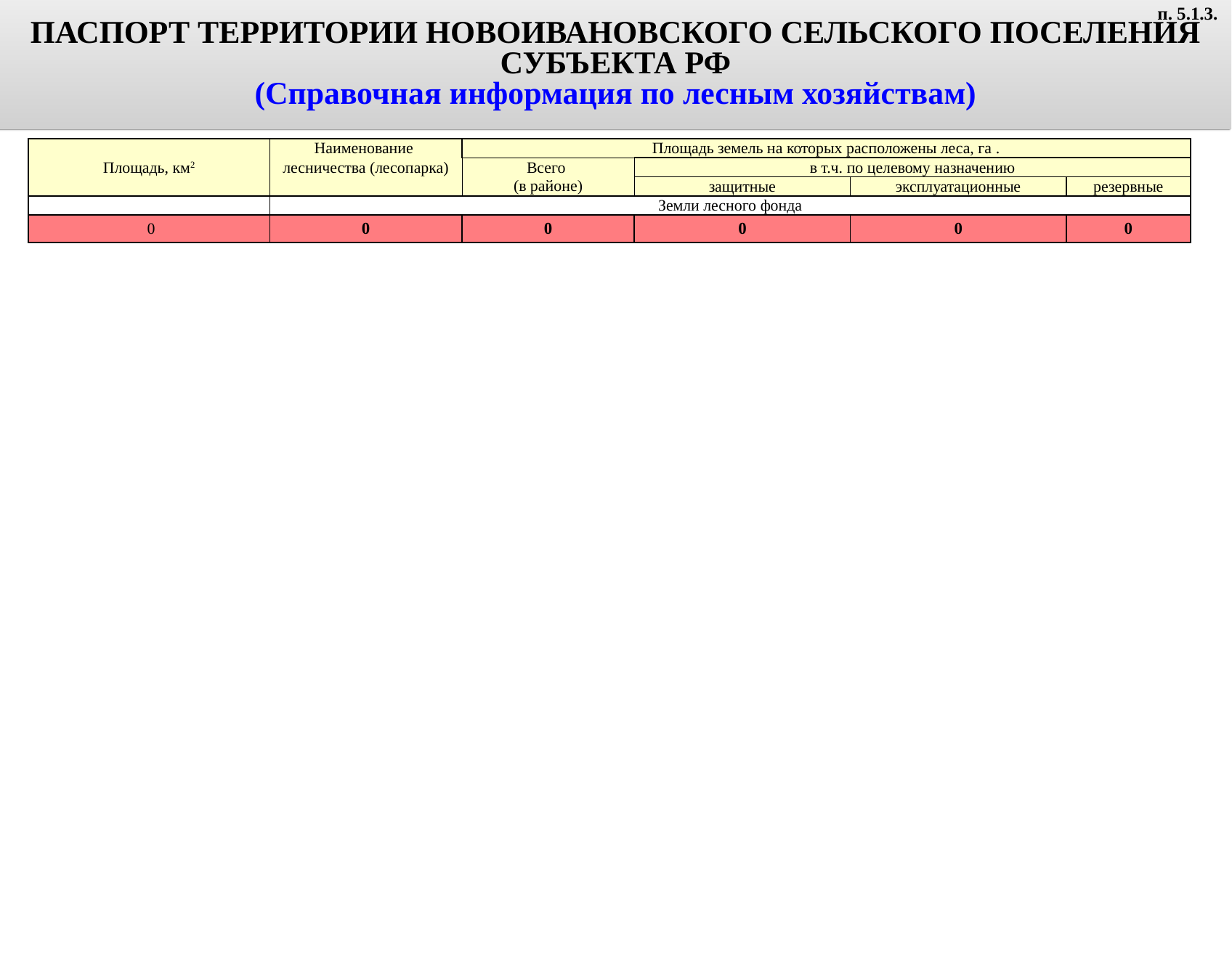

ПАСПОРТ ТЕРРИТОРИИ НОВОИВАНОВСКОГО СЕЛЬСКОГО ПОСЕЛЕНИЯ СУБЪЕКТА РФ
(Справочная информация по лесным хозяйствам)
п. 5.1.3.
| Площадь, км2 | Наименование | Площадь земель на которых расположены леса, га . |  |  |  |  |
| --- | --- | --- | --- | --- | --- | --- |
|  | лесничества (лесопарка) | Всего (в районе) | в т.ч. по целевому назначению |  |  |  |
|  |  |  | защитные | эксплуатационные | резервные |  |
|  | Земли лесного фонда |  |  |  |  |  |
| 0 | 0 | 0 | 0 | 0 | 0 |  |